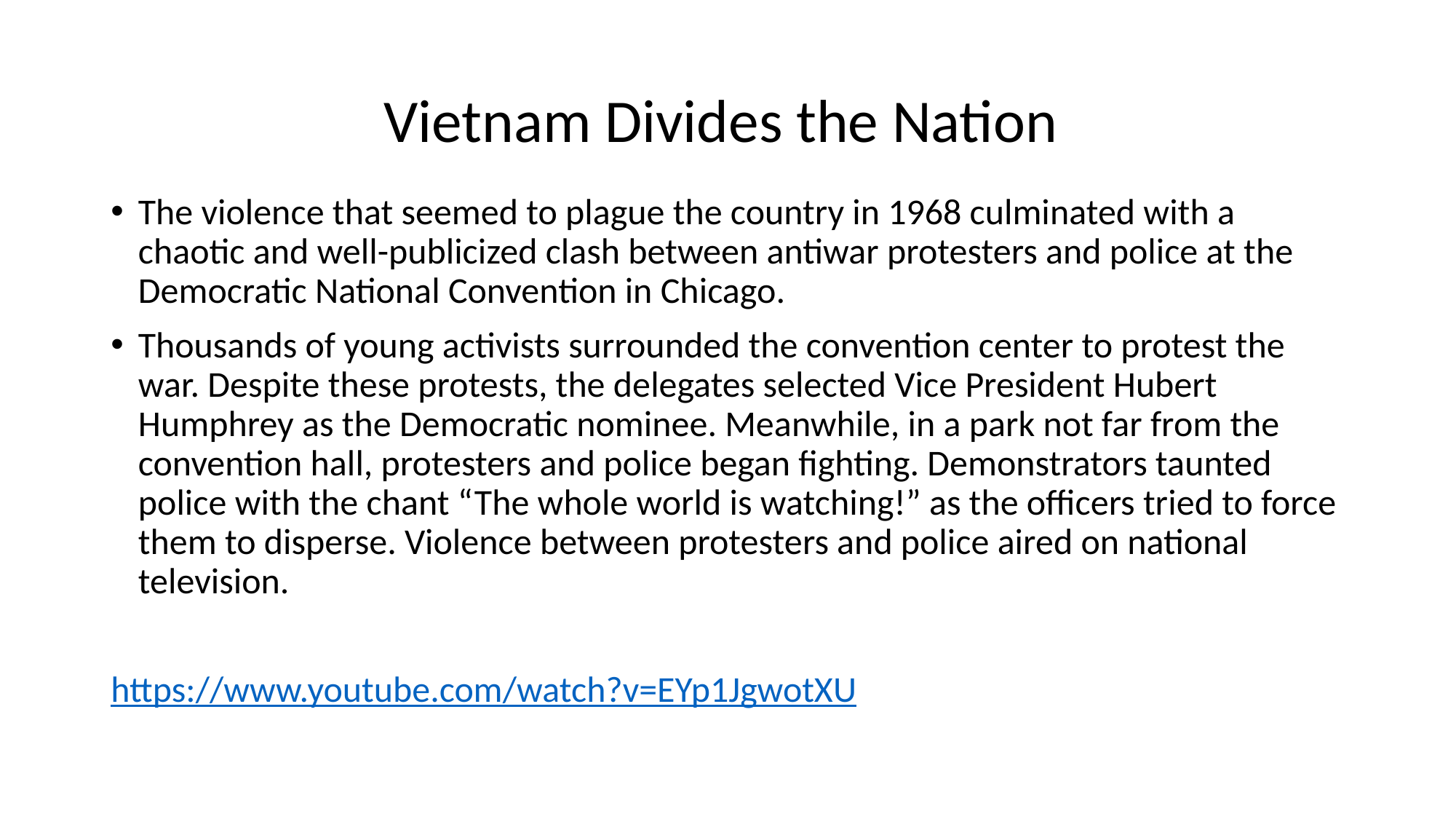

# Vietnam Divides the Nation
The violence that seemed to plague the country in 1968 culminated with a chaotic and well-publicized clash between antiwar protesters and police at the Democratic National Convention in Chicago.
Thousands of young activists surrounded the convention center to protest the war. Despite these protests, the delegates selected Vice President Hubert Humphrey as the Democratic nominee. Meanwhile, in a park not far from the convention hall, protesters and police began fighting. Demonstrators taunted police with the chant “The whole world is watching!” as the officers tried to force them to disperse. Violence between protesters and police aired on national television.

https://www.youtube.com/watch?v=EYp1JgwotXU